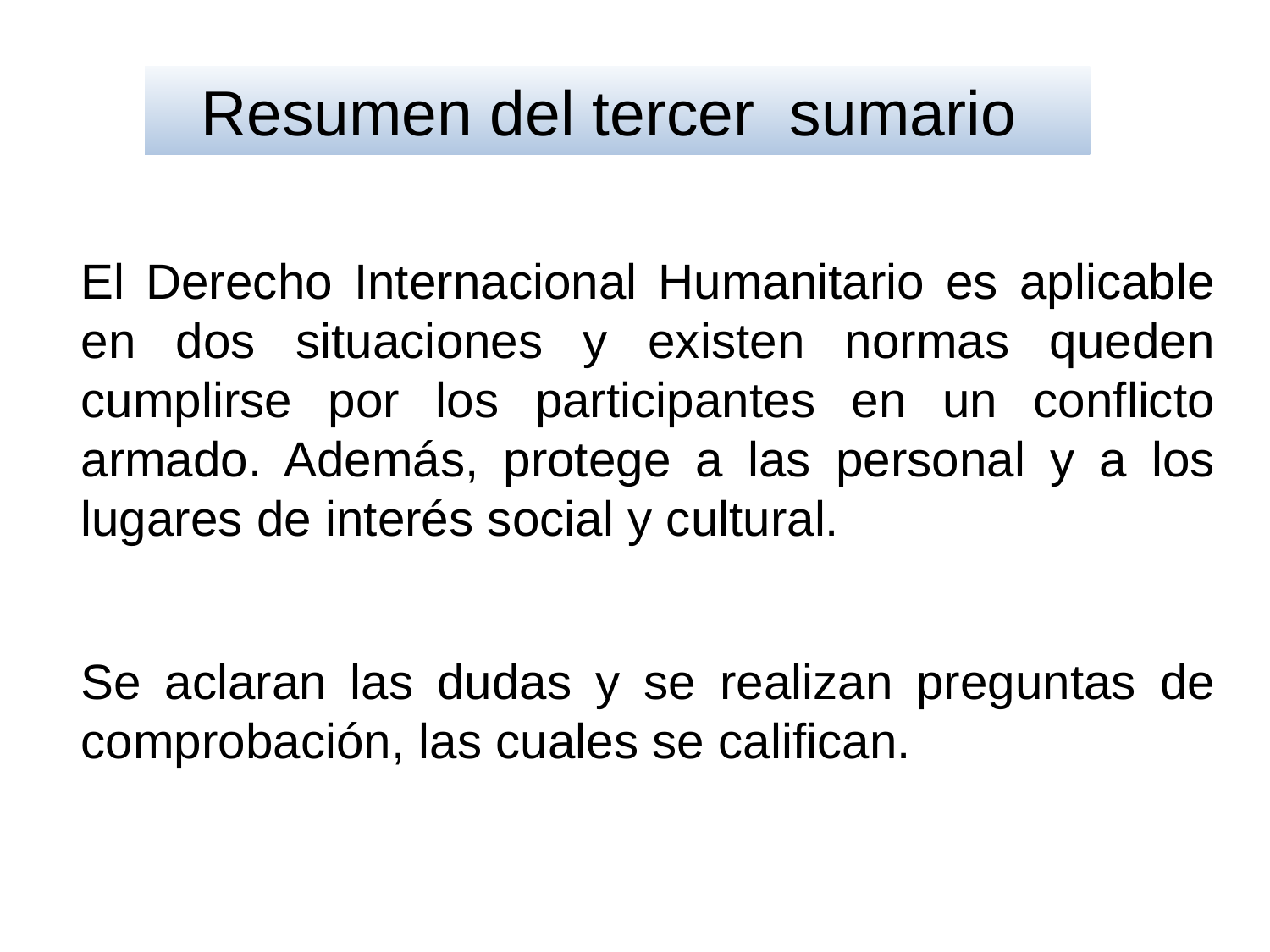

Resumen del tercer  sumario
El Derecho Internacional Humanitario es aplicable en dos situaciones y existen normas queden cumplirse por los participantes en un conflicto armado. Además, protege a las personal y a los lugares de interés social y cultural.
Se aclaran las dudas y se realizan preguntas de comprobación, las cuales se califican.